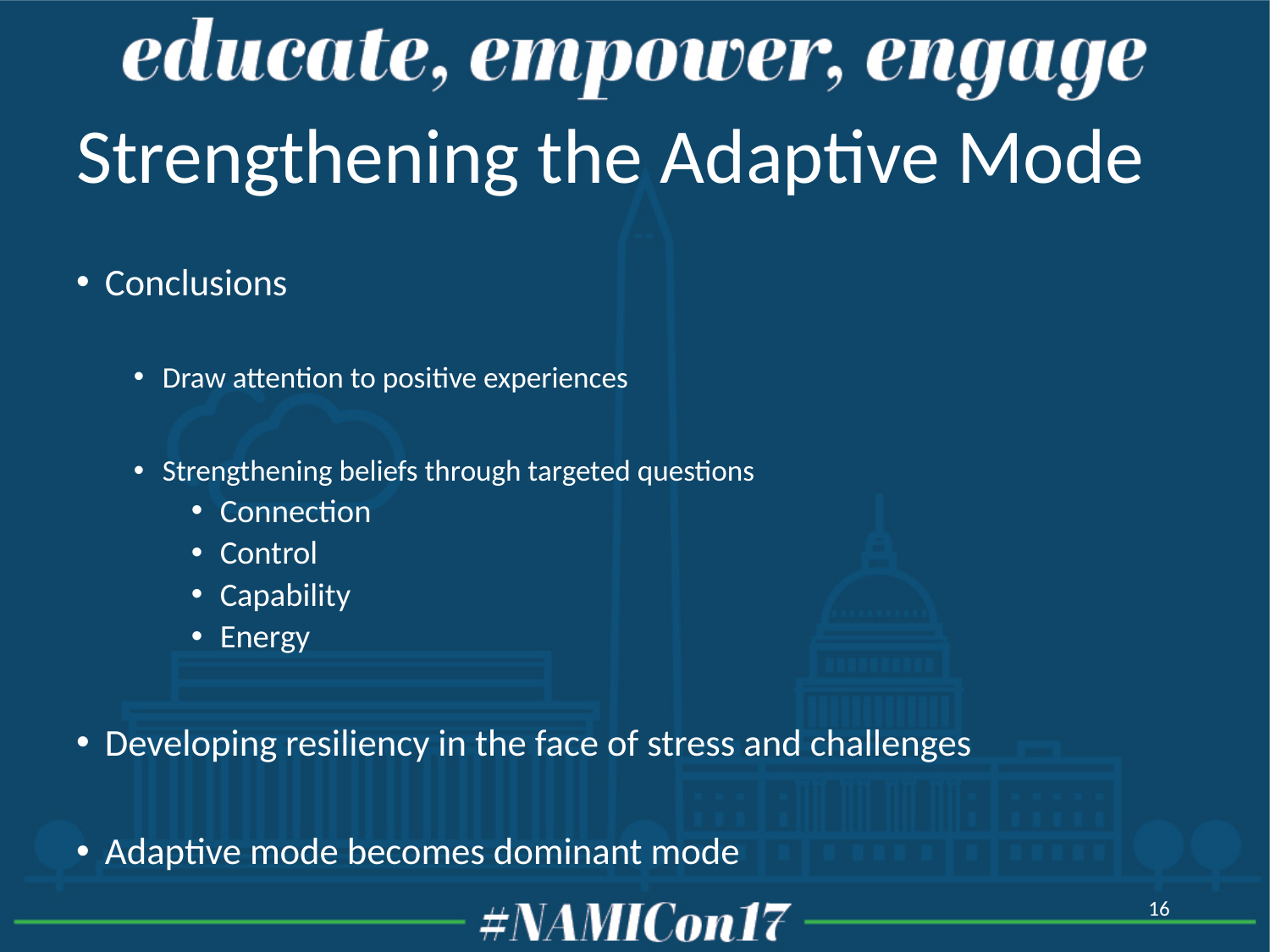

# Strengthening the Adaptive Mode
Conclusions

Draw attention to positive experiences

Strengthening beliefs through targeted questions
Connection
Control
Capability
Energy

Developing resiliency in the face of stress and challenges

Adaptive mode becomes dominant mode
16